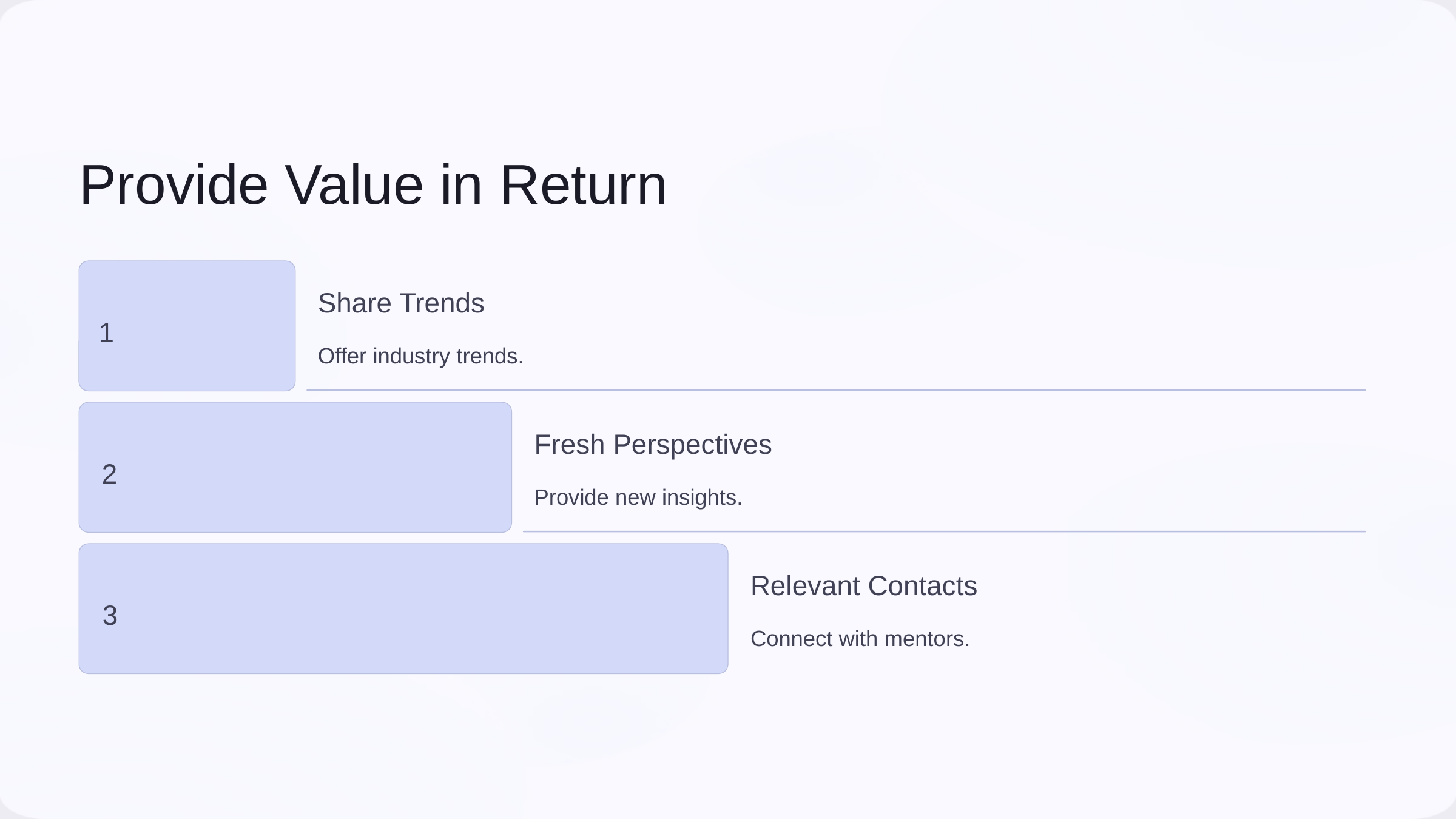

Provide Value in Return

Share Trends
1
Offer industry trends.

Fresh Perspectives
2
Provide new insights.

Relevant Contacts
3
Connect with mentors.